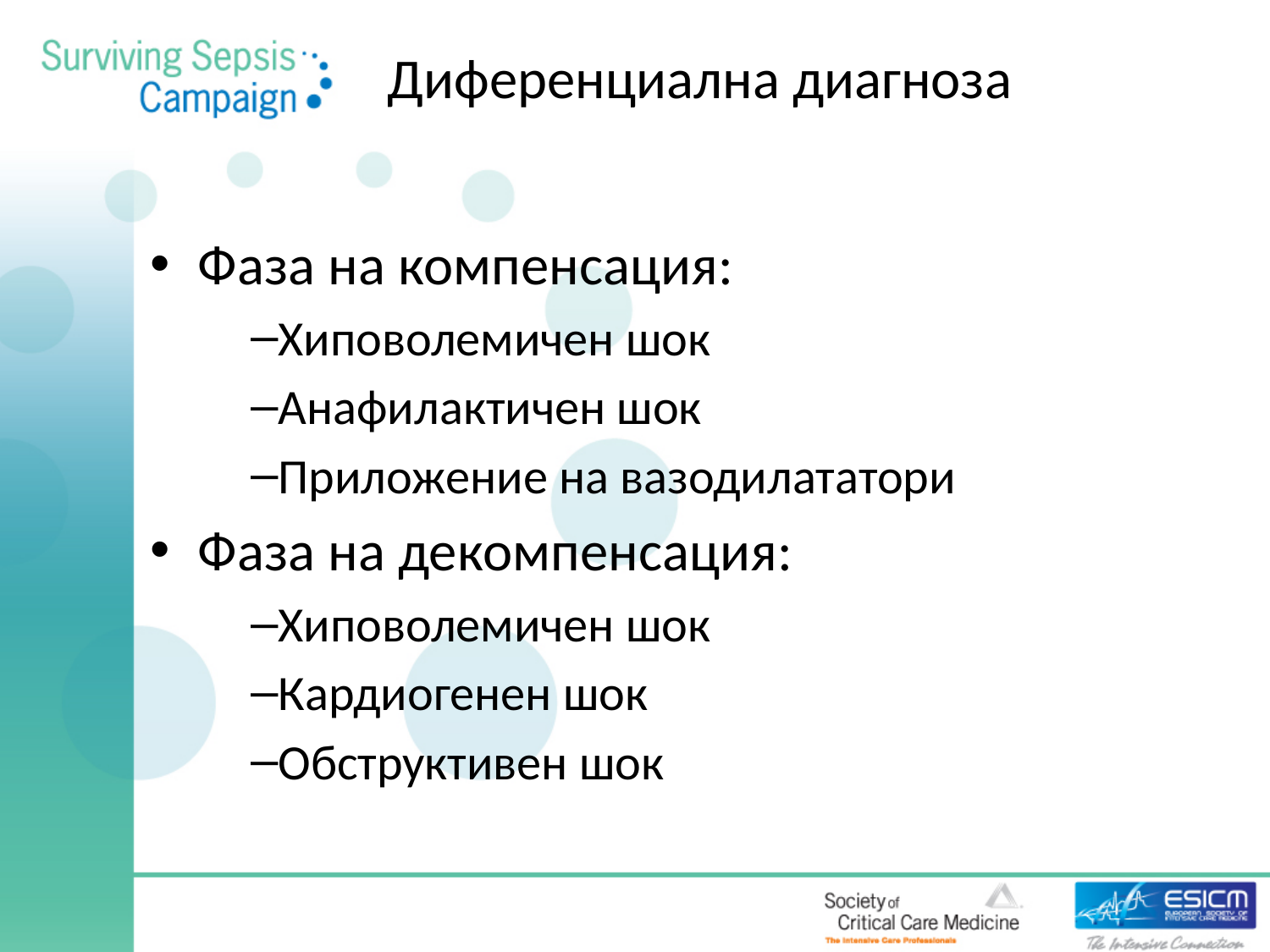

# Диференциална диагноза
Фаза на компенсация:
Хиповолемичен шок
Анафилактичен шок
Приложение на вазодилататори
Фаза на декомпенсация:
Хиповолемичен шок
Кардиогенен шок
Обструктивен шок